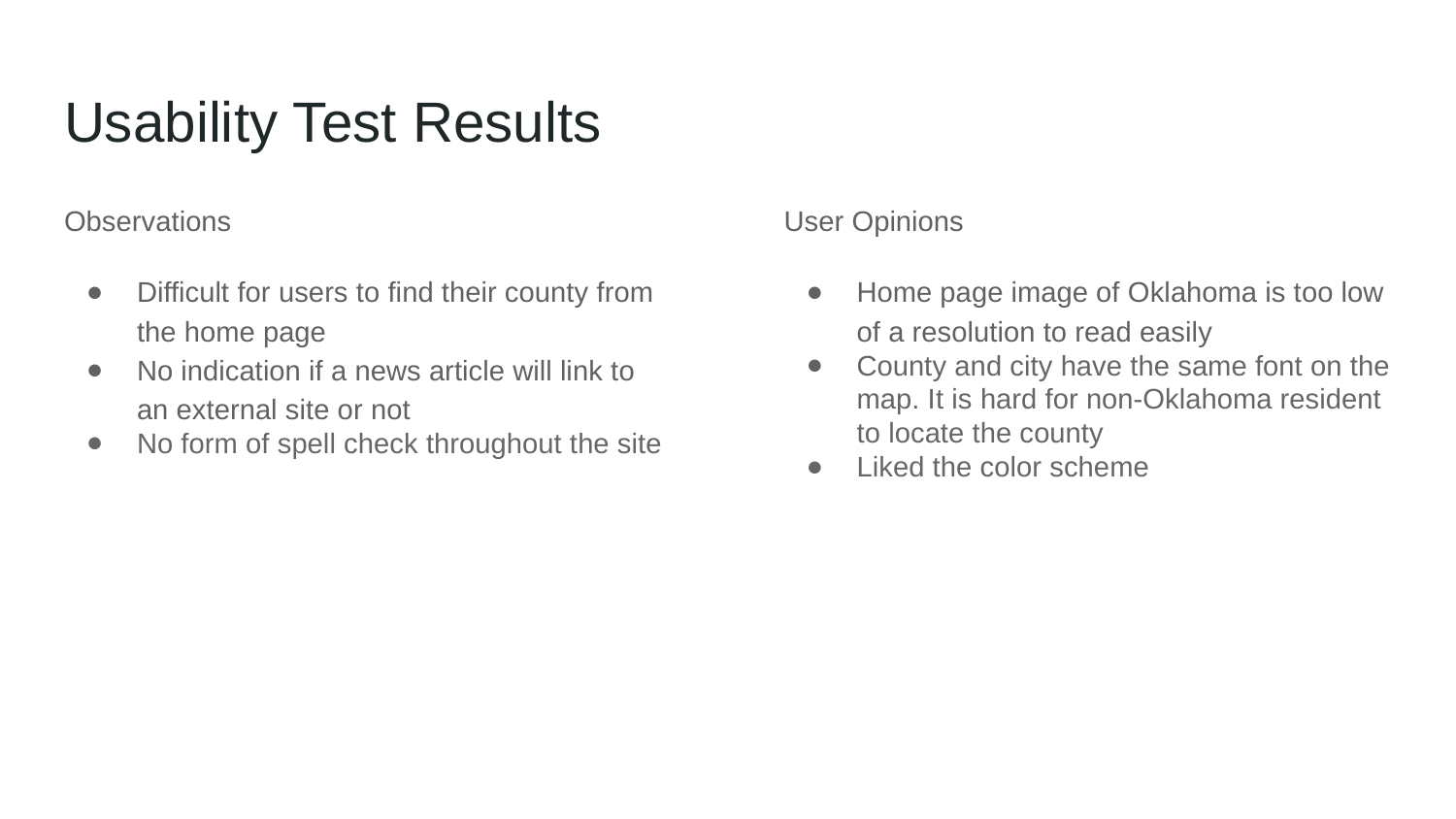

# Usability Test Results
Observations
Difficult for users to find their county from the home page
No indication if a news article will link to an external site or not
No form of spell check throughout the site
User Opinions
Home page image of Oklahoma is too low of a resolution to read easily
County and city have the same font on the map. It is hard for non-Oklahoma resident to locate the county
Liked the color scheme